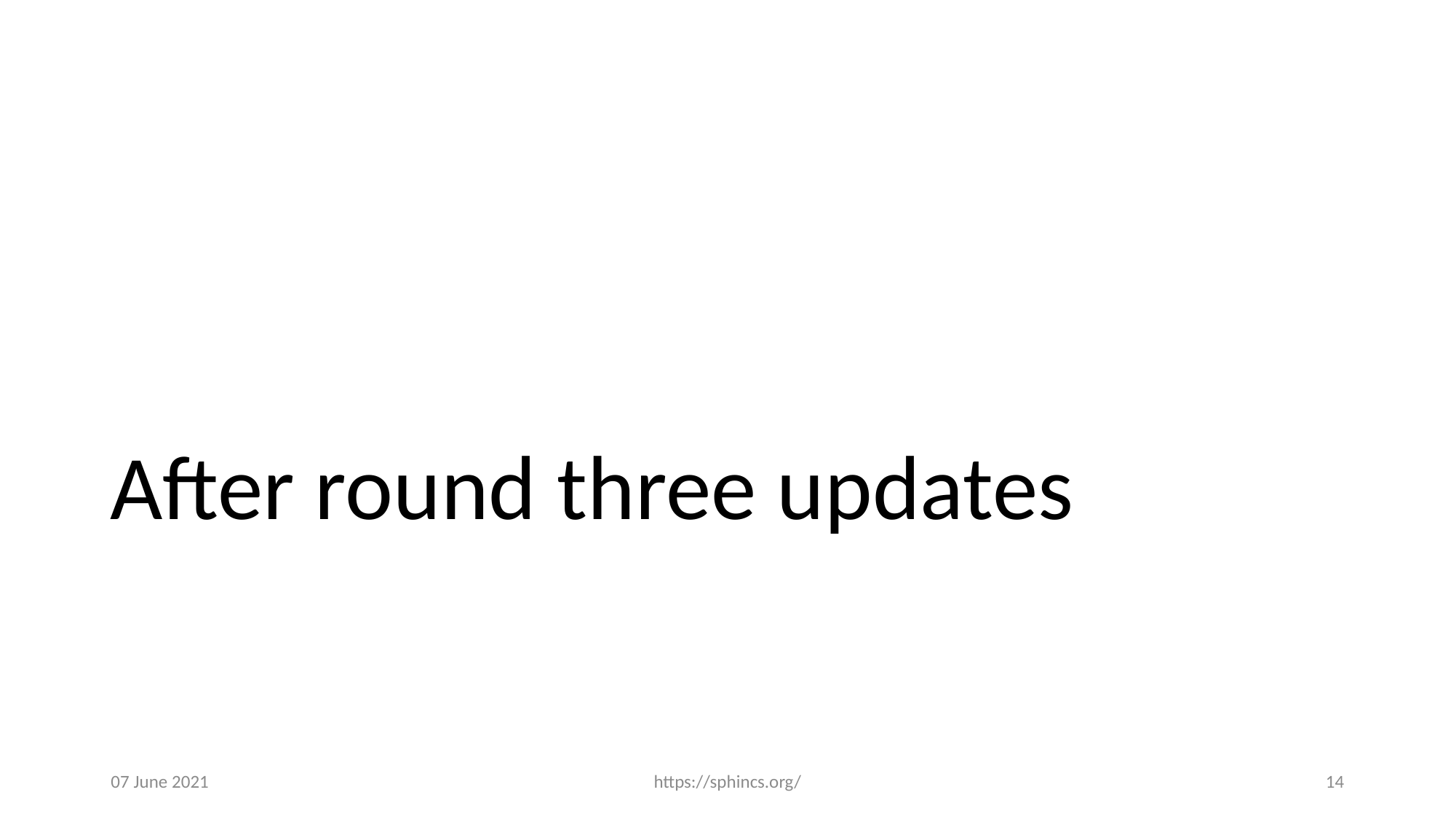

# After round three updates

07 June 2021
https://sphincs.org/
14